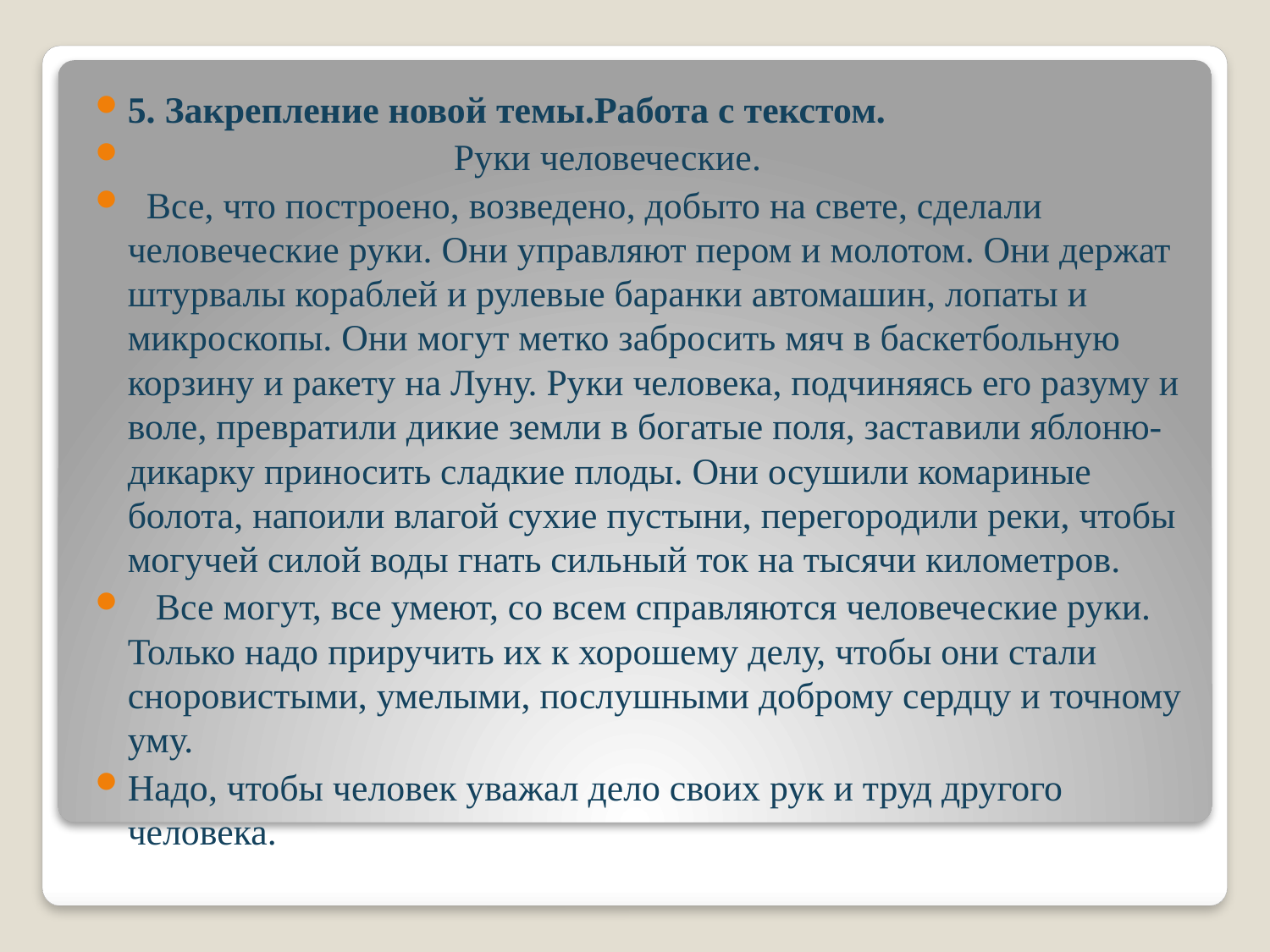

5. Закрепление новой темы.Работа с текстом.
                                   Руки человеческие.
  Все, что построено, возведено, добыто на свете, сделали человеческие руки. Они управляют пером и молотом. Они держат штурвалы кораблей и рулевые баранки автомашин, лопаты и микроскопы. Они могут метко забросить мяч в баскетбольную корзину и ракету на Луну. Руки человека, подчиняясь его разуму и воле, превратили дикие земли в богатые поля, заставили яблоню-дикарку приносить сладкие плоды. Они осушили комариные болота, напоили влагой сухие пустыни, перегородили реки, чтобы могучей силой воды гнать сильный ток на тысячи километров.
   Все могут, все умеют, со всем справляются человеческие руки. Только надо приручить их к хорошему делу, чтобы они стали сноровистыми, умелыми, послушными доброму сердцу и точному уму.
Надо, чтобы человек уважал дело своих рук и труд другого человека.